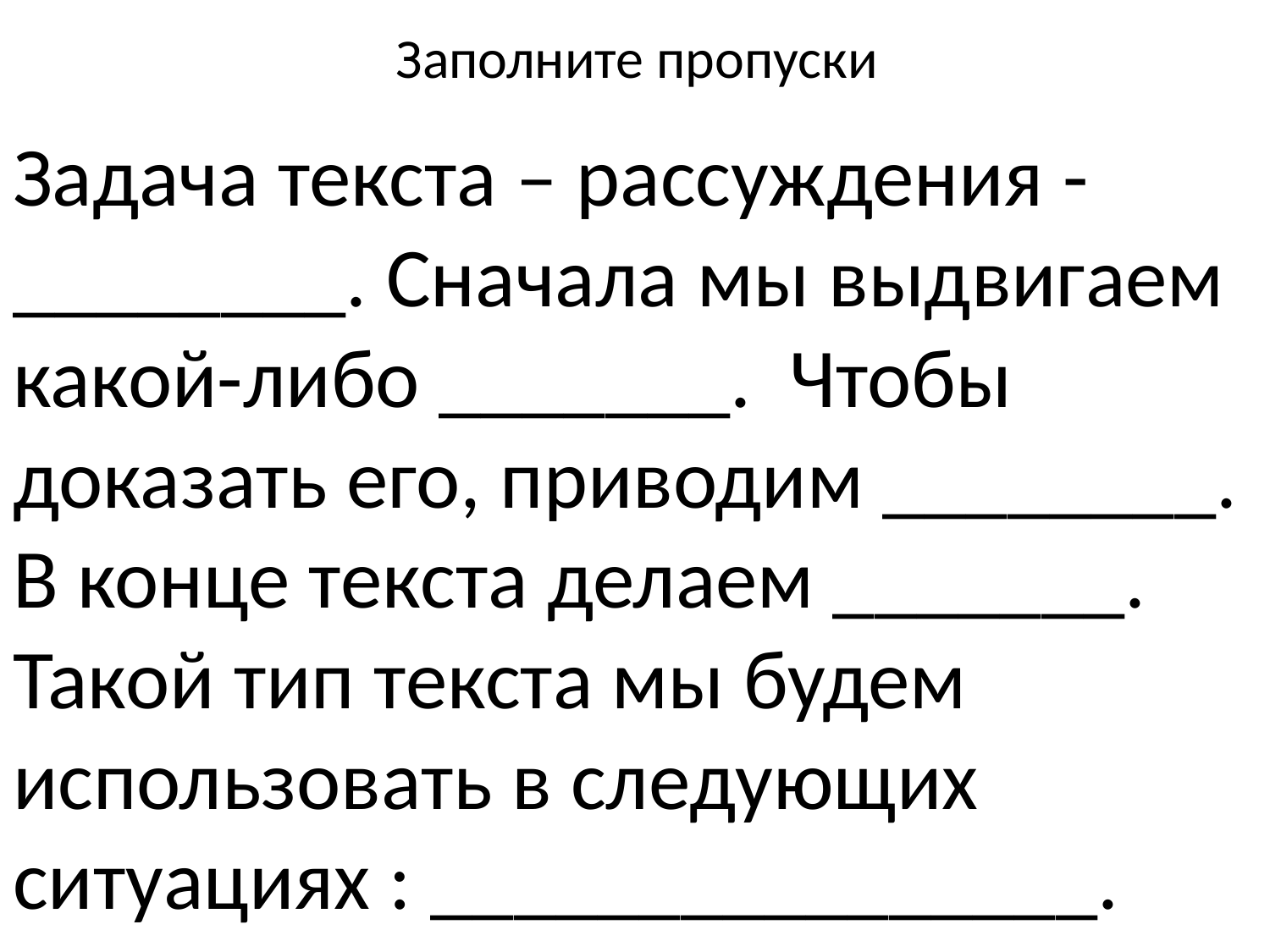

# Заполните пропуски
Задача текста – рассуждения -________. Сначала мы выдвигаем какой-либо _______.  Чтобы доказать его, приводим ________. В конце текста делаем _______. Такой тип текста мы будем использовать в следующих ситуациях : ________________.